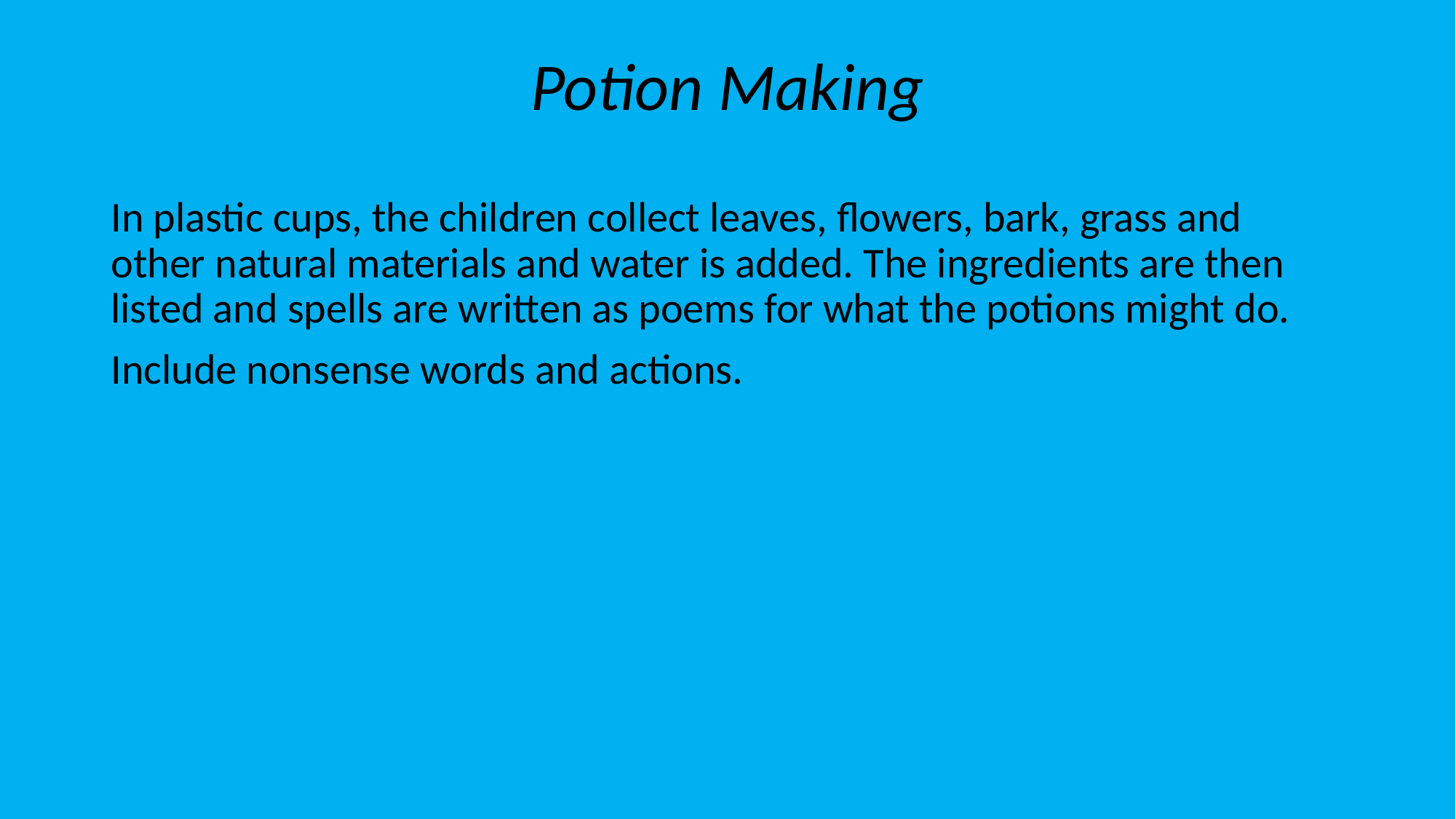

# Potion Making

In plastic cups, the children collect leaves, flowers, bark, grass and other natural materials and water is added. The ingredients are then listed and spells are written as poems for what the potions might do.
Include nonsense words and actions.